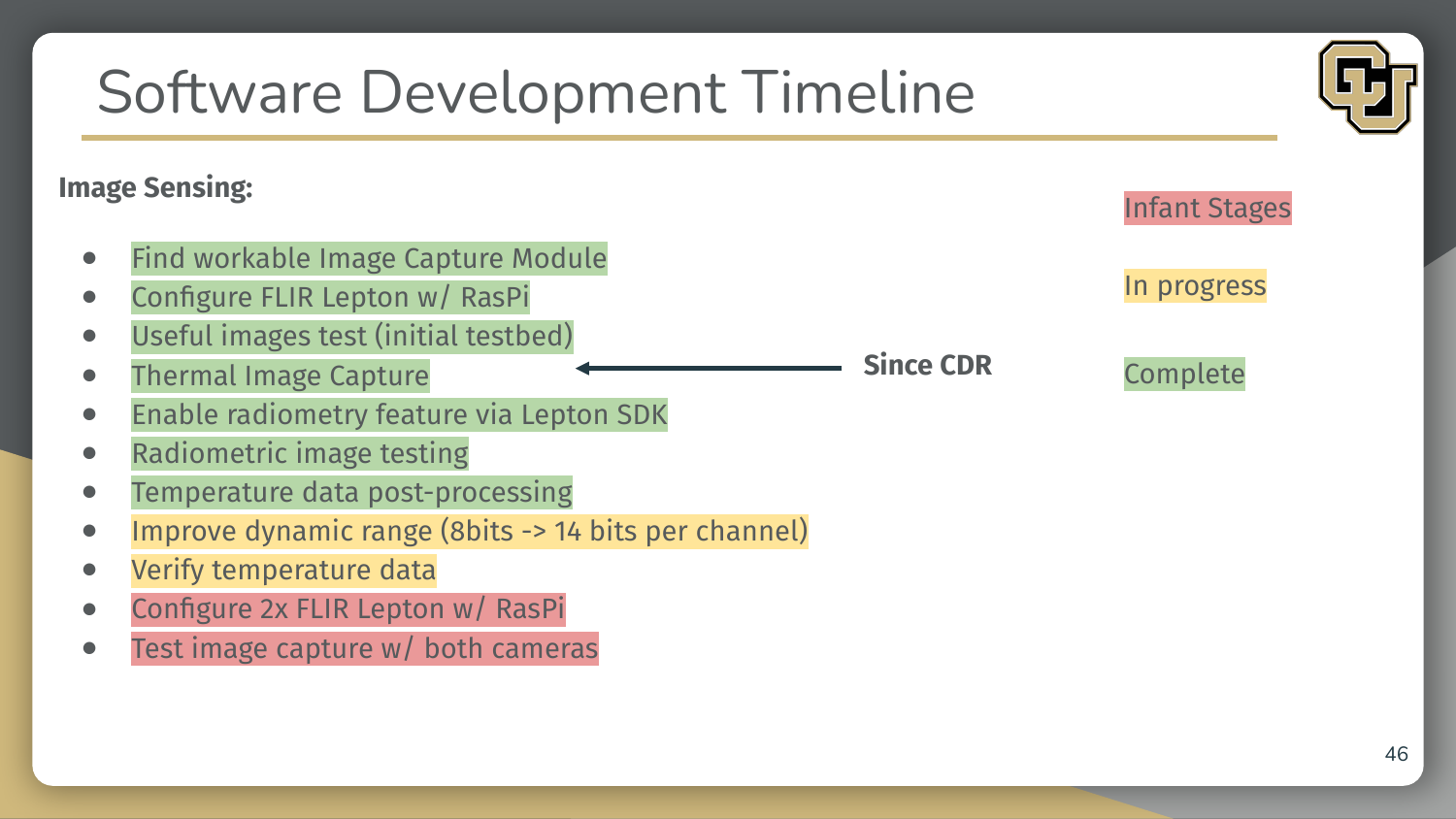

# Software Development Timeline
Image Sensing:
Find workable Image Capture Module
Configure FLIR Lepton w/ RasPi
Useful images test (initial testbed)
Thermal Image Capture
Enable radiometry feature via Lepton SDK
Radiometric image testing
Temperature data post-processing
Improve dynamic range (8bits -> 14 bits per channel)
Verify temperature data
Configure 2x FLIR Lepton w/ RasPi
Test image capture w/ both cameras
Infant Stages
In progress

Complete

Since CDR

46